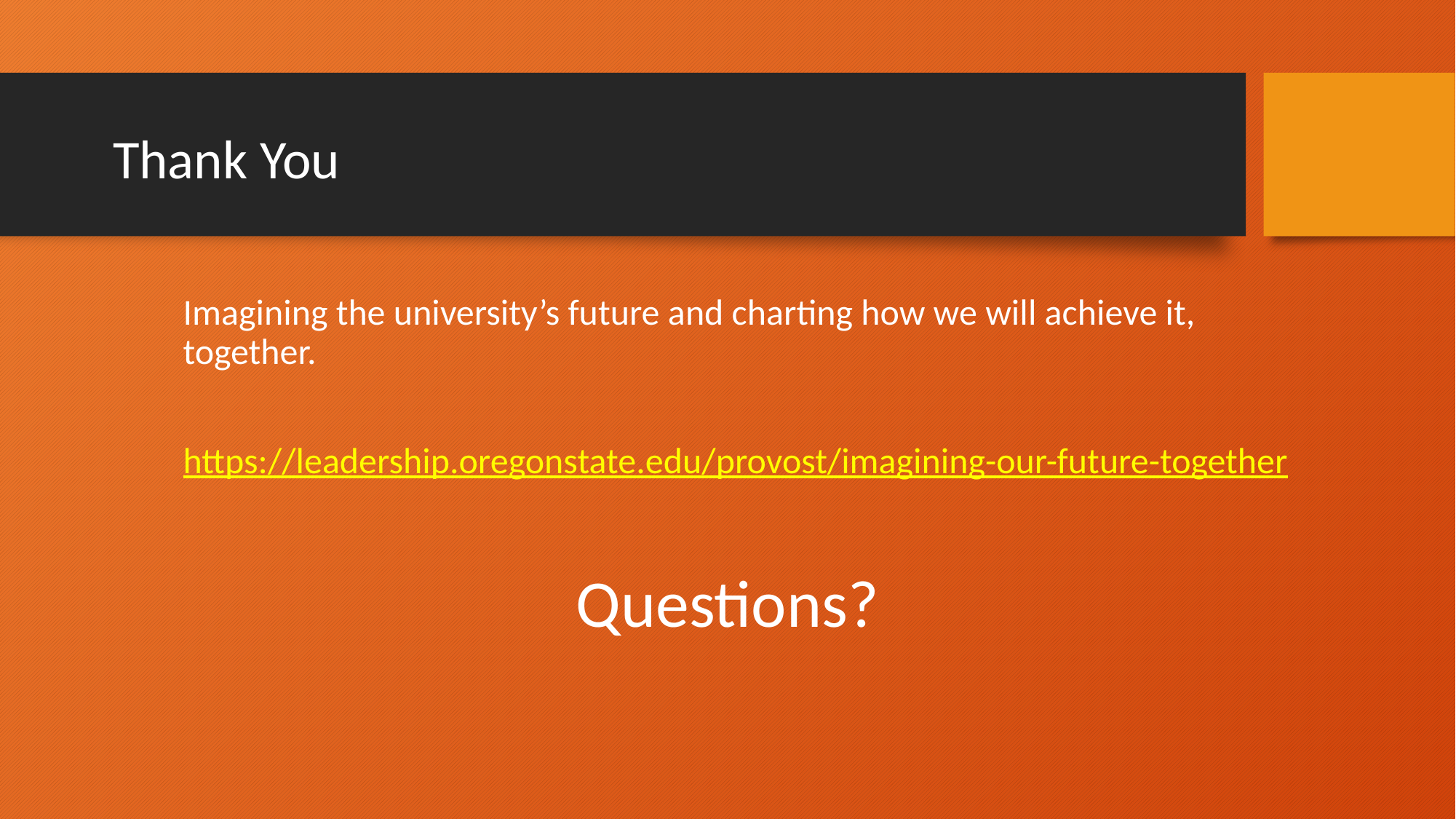

# Thank You
Imagining the university’s future and charting how we will achieve it, together.

https://leadership.oregonstate.edu/provost/imagining-our-future-together

Questions?